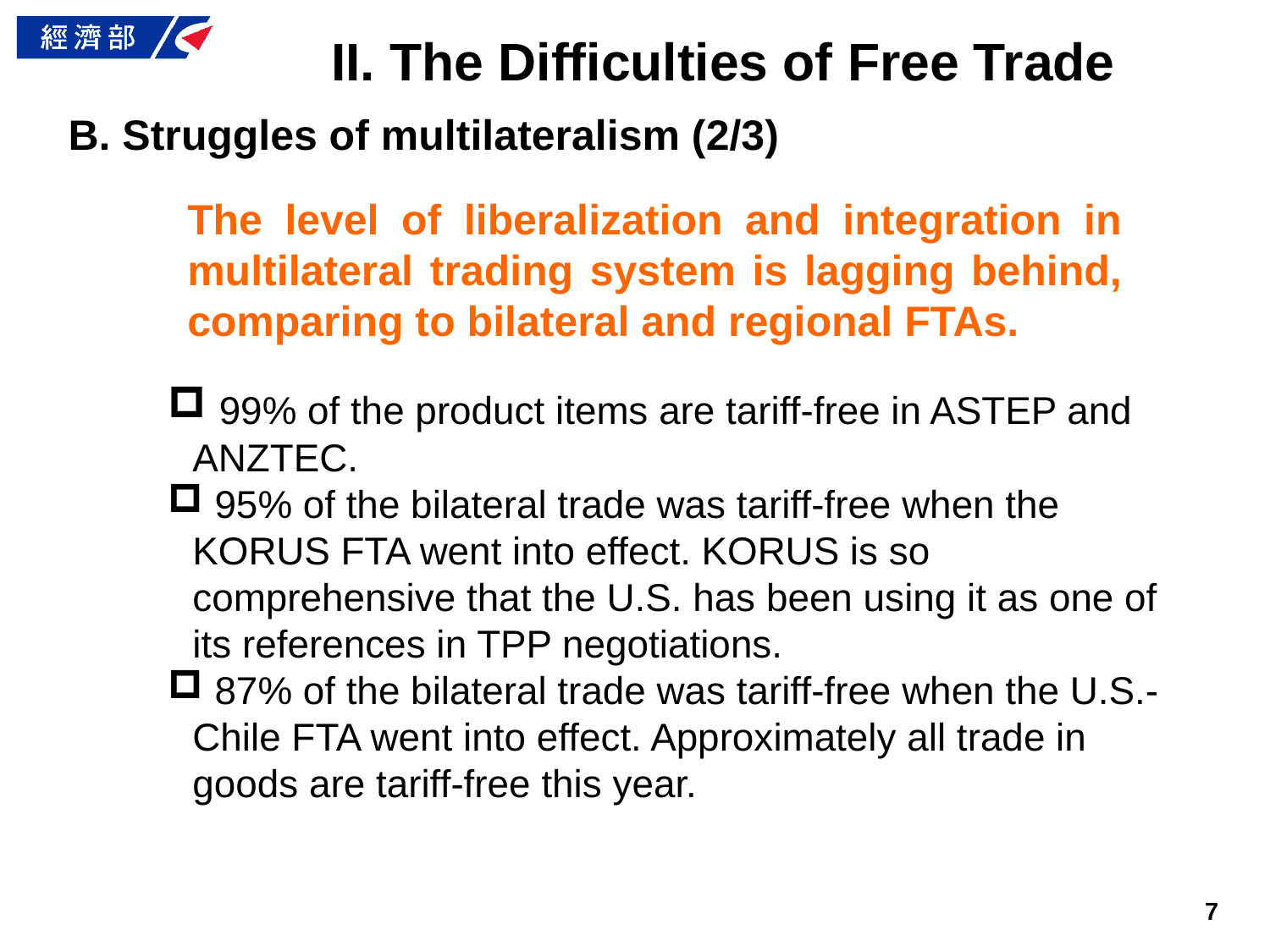

II. The Difficulties of Free Trade

B. Struggles of multilateralism (2/3)
The level of liberalization and integration in multilateral trading system is lagging behind, comparing to bilateral and regional FTAs.
 99% of the product items are tariff-free in ASTEP and ANZTEC.
 95% of the bilateral trade was tariff-free when the KORUS FTA went into effect. KORUS is so comprehensive that the U.S. has been using it as one of its references in TPP negotiations.
 87% of the bilateral trade was tariff-free when the U.S.-Chile FTA went into effect. Approximately all trade in goods are tariff-free this year.
7